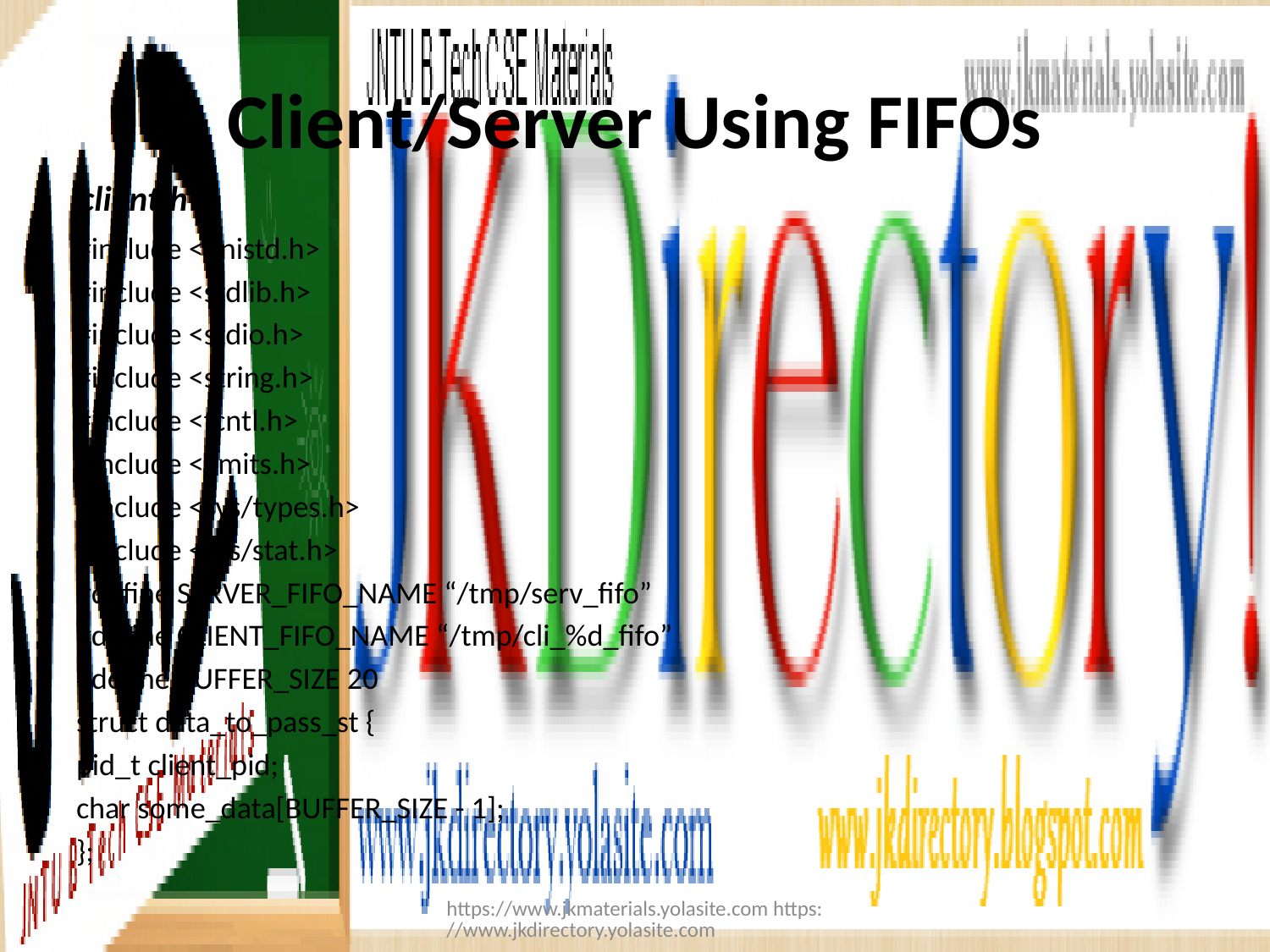

# Client/Server Using FIFOs
client.h
#include <unistd.h>
#include <stdlib.h>
#include <stdio.h>
#include <string.h>
#include <fcntl.h>
#include <limits.h>
#include <sys/types.h>
#include <sys/stat.h>
#define SERVER_FIFO_NAME “/tmp/serv_fifo”
#define CLIENT_FIFO_NAME “/tmp/cli_%d_fifo”
#define BUFFER_SIZE 20
struct data_to_pass_st {
pid_t client_pid;
char some_data[BUFFER_SIZE - 1];
};
https://www.jkmaterials.yolasite.com https://www.jkdirectory.yolasite.com